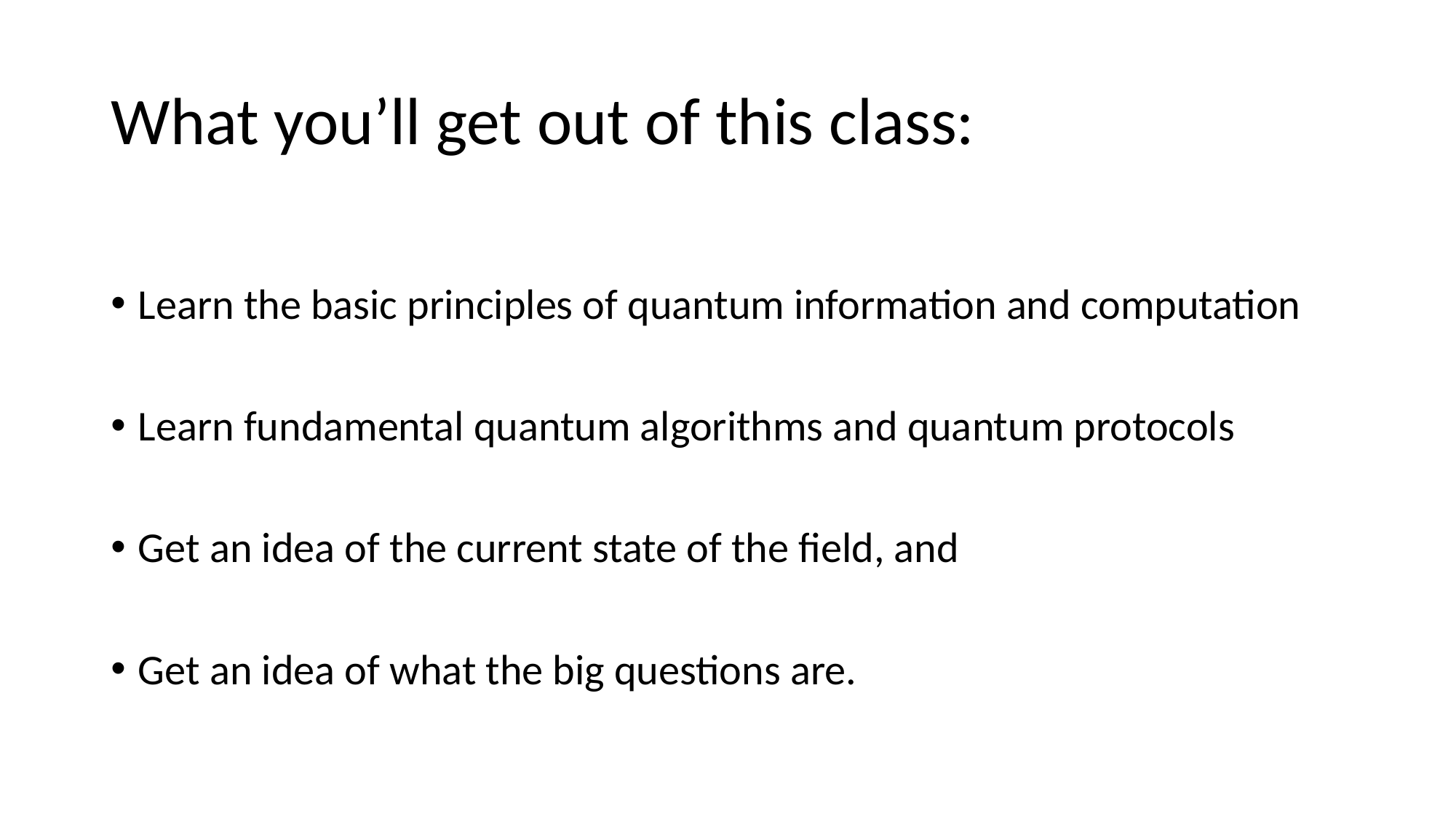

# What you’ll get out of this class:

Learn the basic principles of quantum information and computation

Learn fundamental quantum algorithms and quantum protocols

Get an idea of the current state of the field, and

Get an idea of what the big questions are.